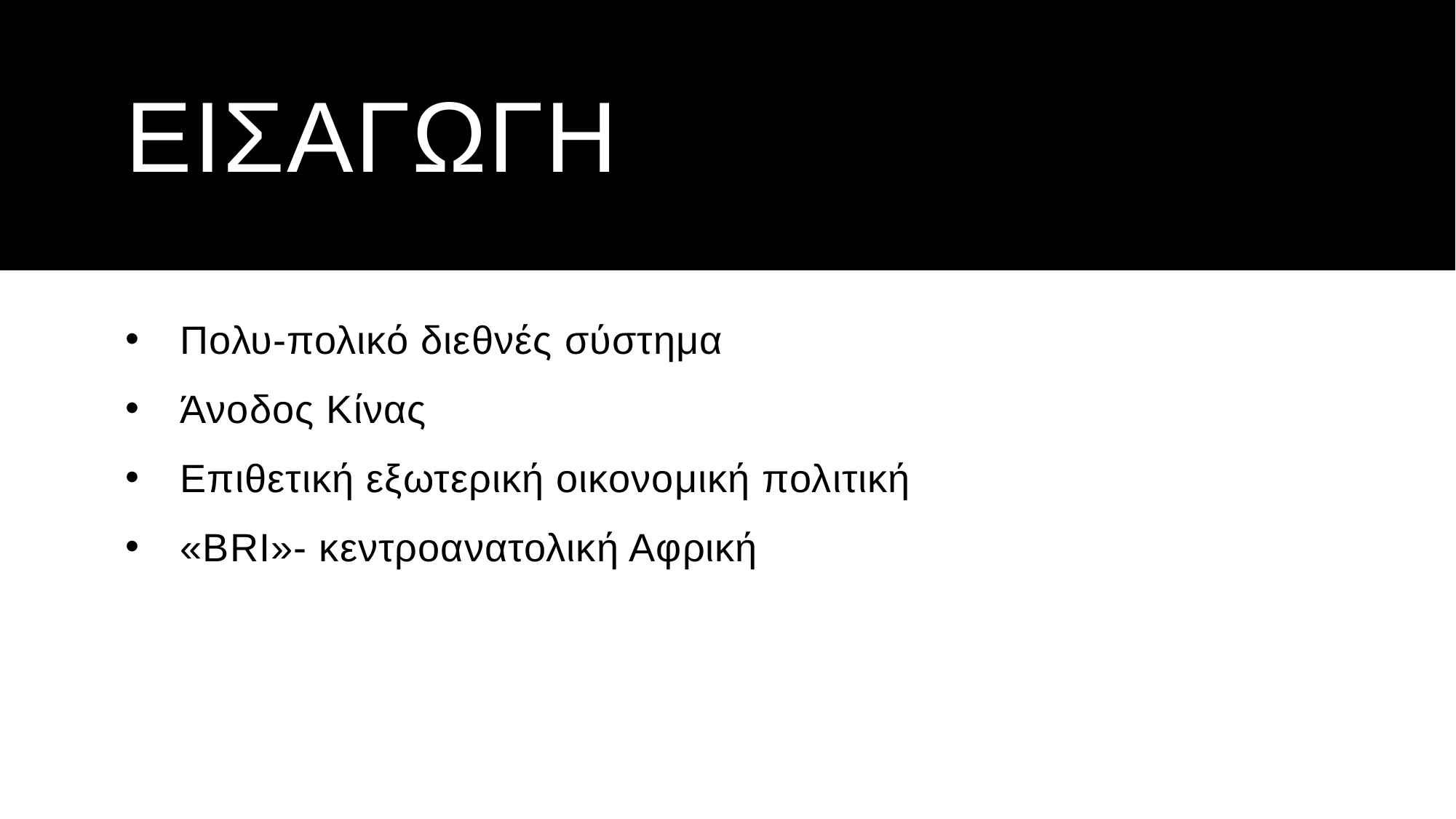

# εισαγωγη
Πολυ-πολικό διεθνές σύστημα
Άνοδος Κίνας
Επιθετική εξωτερική οικονομική πολιτική
«ΒRI»- κεντροανατολική Αφρική